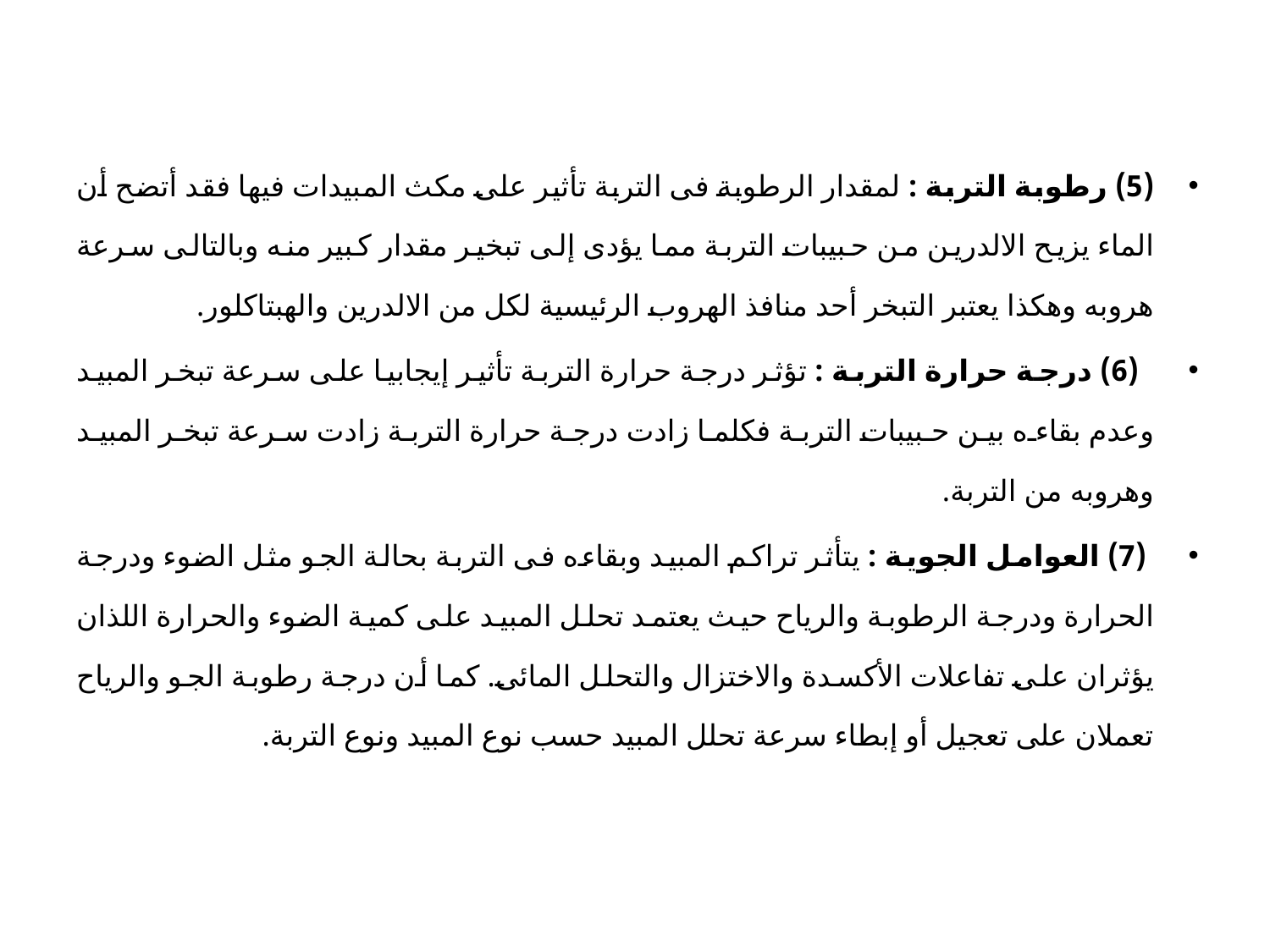

(5) رطوبة التربة : لمقدار الرطوبة فى التربة تأثير على مكث المبيدات فيها فقد أتضح أن الماء يزيح الالدرين من حبيبات التربة مما يؤدى إلى تبخير مقدار كبير منه وبالتالى سرعة هروبه وهكذا يعتبر التبخر أحد منافذ الهروب الرئيسية لكل من الالدرين والهبتاكلور.
  (6) درجة حرارة التربة : تؤثر درجة حرارة التربة تأثير إيجابيا على سرعة تبخر المبيد وعدم بقاءه بين حبيبات التربة فكلما زادت درجة حرارة التربة زادت سرعة تبخر المبيد وهروبه من التربة.
 (7) العوامل الجوية : يتأثر تراكم المبيد وبقاءه فى التربة بحالة الجو مثل الضوء ودرجة الحرارة ودرجة الرطوبة والرياح حيث يعتمد تحلل المبيد على كمية الضوء والحرارة اللذان يؤثران على تفاعلات الأكسدة والاختزال والتحلل المائى. كما أن درجة رطوبة الجو والرياح تعملان على تعجيل أو إبطاء سرعة تحلل المبيد حسب نوع المبيد ونوع التربة.